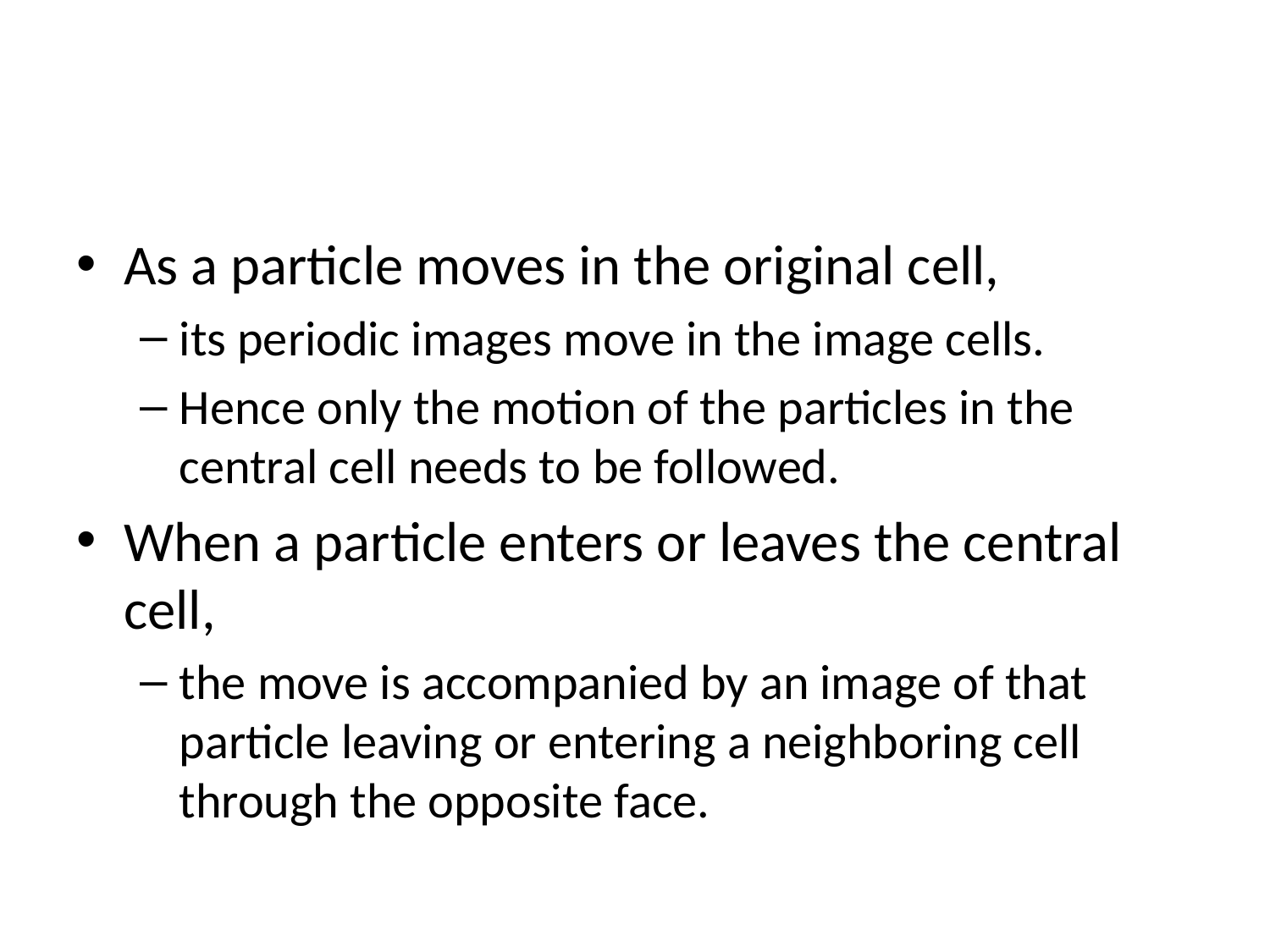

#
As a particle moves in the original cell,
its periodic images move in the image cells.
Hence only the motion of the particles in the central cell needs to be followed.
When a particle enters or leaves the central cell,
the move is accompanied by an image of that particle leaving or entering a neighboring cell through the opposite face.